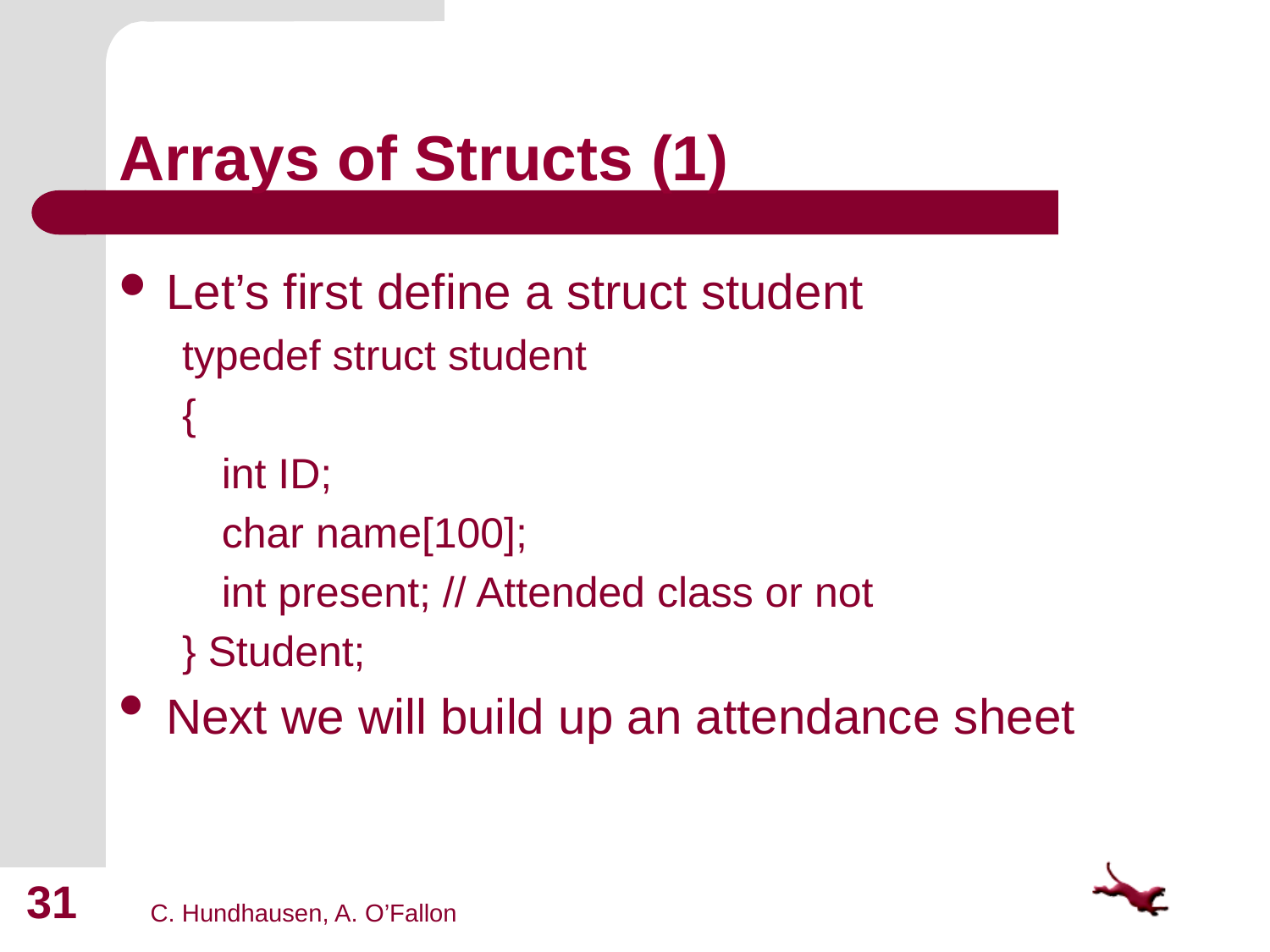

# Arrays of Structs (1)
Let’s first define a struct student
typedef struct student
{
	int ID;
	char name[100];
	int present; // Attended class or not
} Student;
Next we will build up an attendance sheet
31
C. Hundhausen, A. O’Fallon